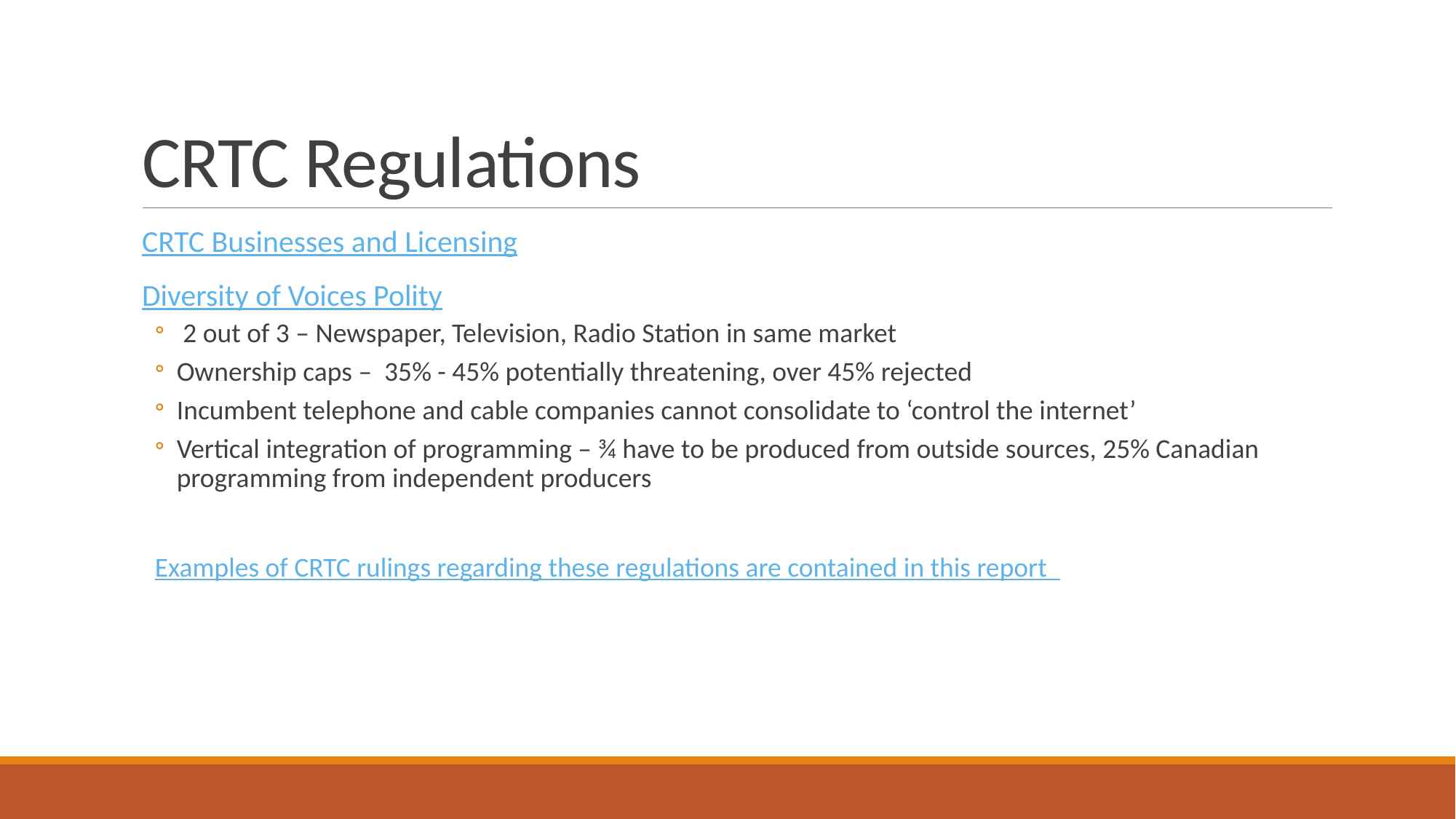

# CRTC Regulations
CRTC Businesses and Licensing
Diversity of Voices Polity
 2 out of 3 – Newspaper, Television, Radio Station in same market
Ownership caps –  35% - 45% potentially threatening, over 45% rejected
Incumbent telephone and cable companies cannot consolidate to ‘control the internet’
Vertical integration of programming – ¾ have to be produced from outside sources, 25% Canadian programming from independent producers

Examples of CRTC rulings regarding these regulations are contained in this report